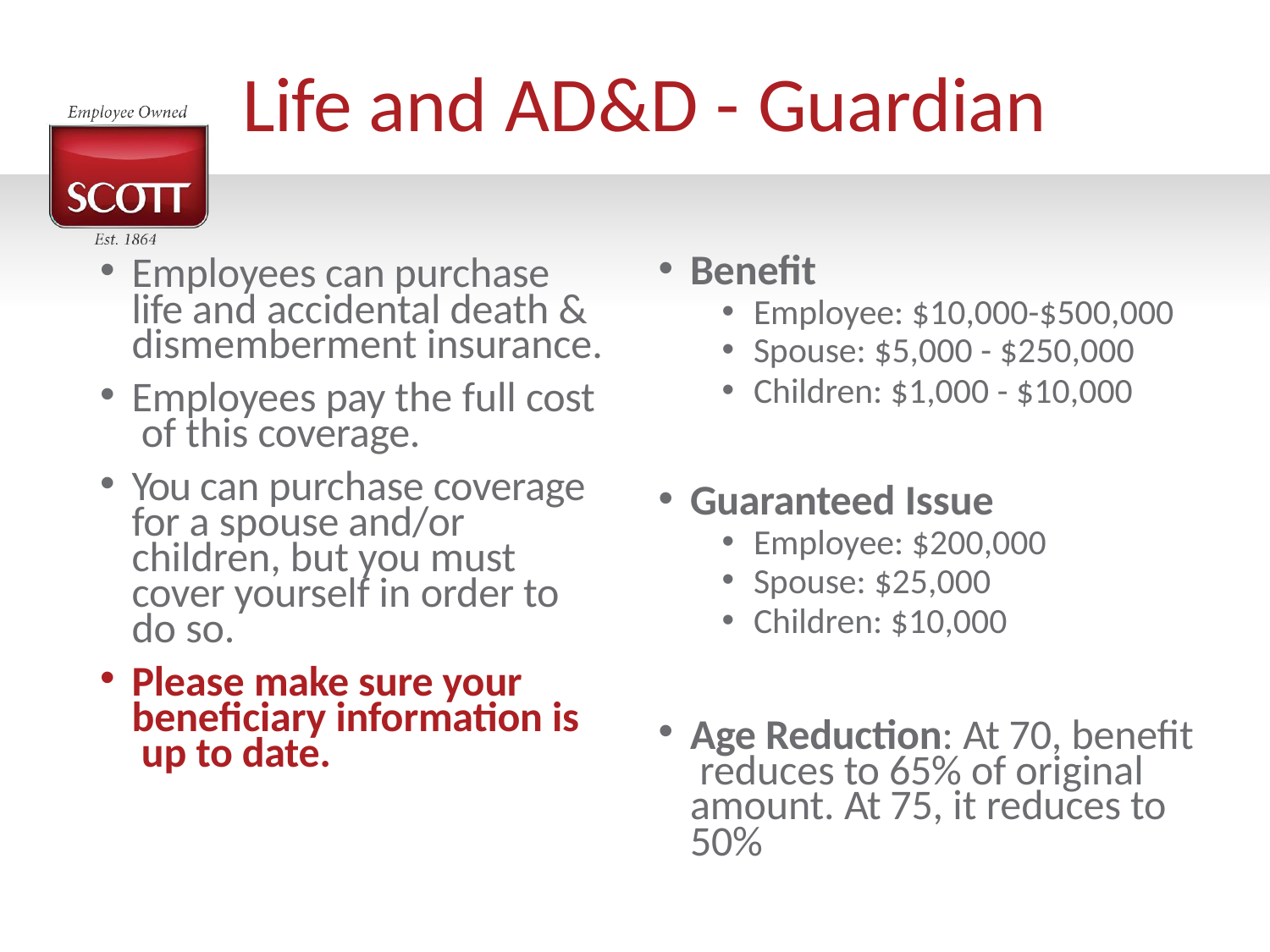

# Life and AD&D - Guardian
Employees can purchase  life and accidental death &  dismemberment insurance.
Employees pay the full cost  of this coverage.
You can purchase coverage  for a spouse and/or  children, but you must  cover yourself in order to  do so.
Please make sure your  beneficiary information is  up to date.
Benefit
Employee: $10,000-$500,000
Spouse: $5,000 - $250,000
Children: $1,000 - $10,000

Guaranteed Issue
Employee: $200,000
Spouse: $25,000
Children: $10,000

Age Reduction: At 70, benefit  reduces to 65% of original  amount. At 75, it reduces to  50%